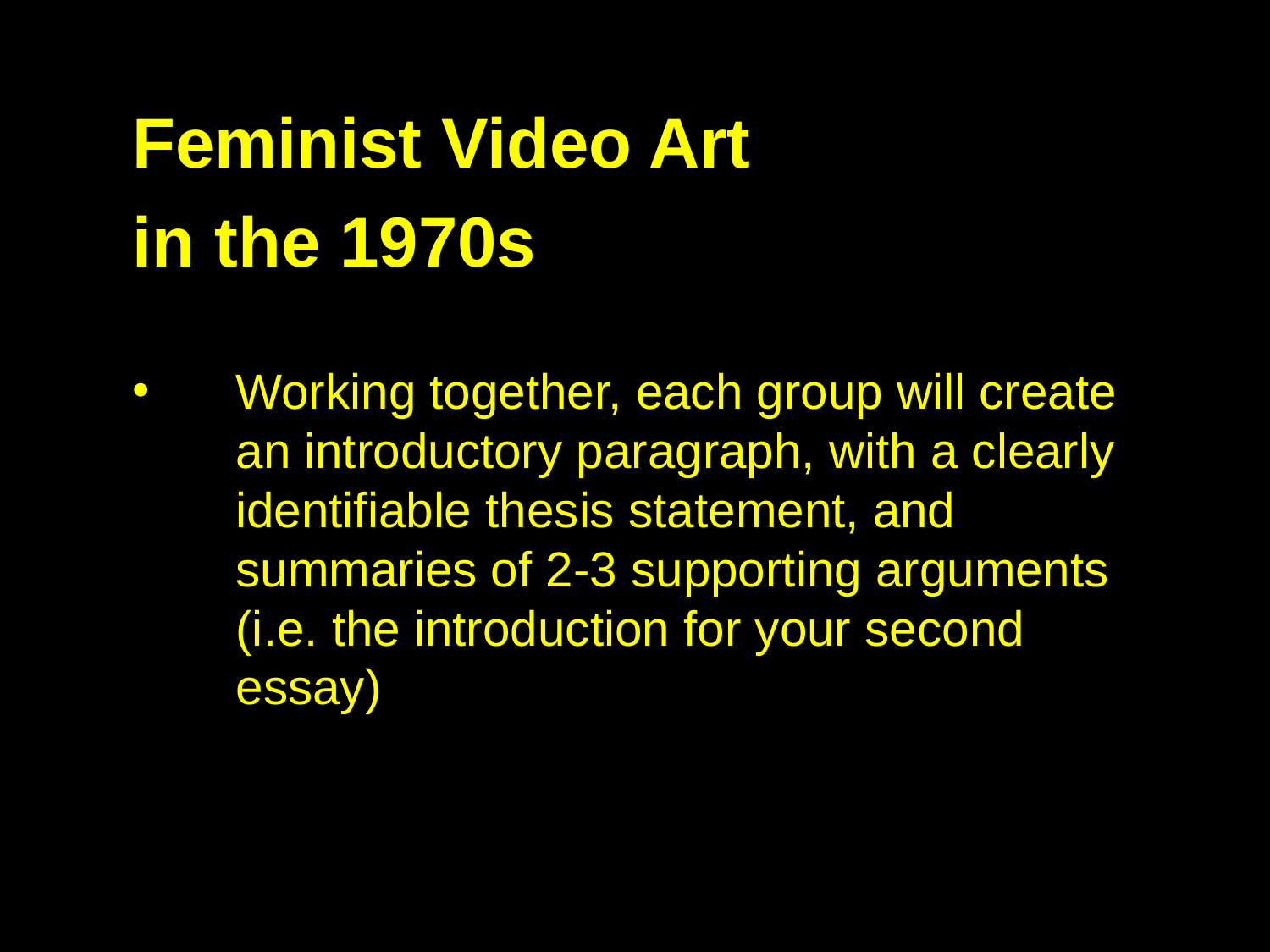

Feminist Video Art
in the 1970s

Working together, each group will create an introductory paragraph, with a clearly identifiable thesis statement, and summaries of 2-3 supporting arguments (i.e. the introduction for your second essay)